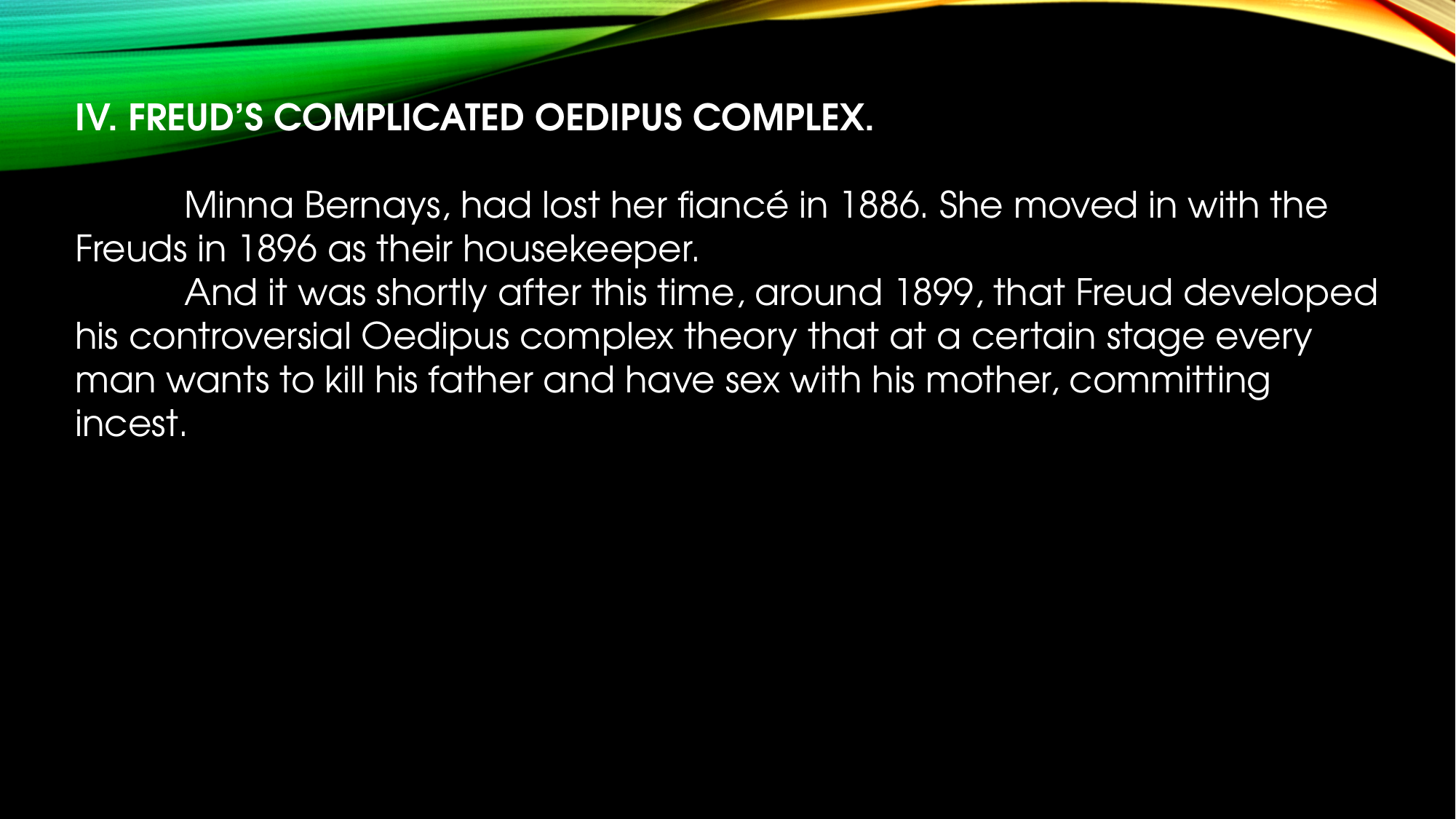

IV. FREUD’S COMPLICATED OEDIPUS COMPLEX.

	Minna Bernays, had lost her fiancé in 1886. She moved in with the Freuds in 1896 as their housekeeper.
	And it was shortly after this time, around 1899, that Freud developed his controversial Oedipus complex theory that at a certain stage every man wants to kill his father and have sex with his mother, committing incest.